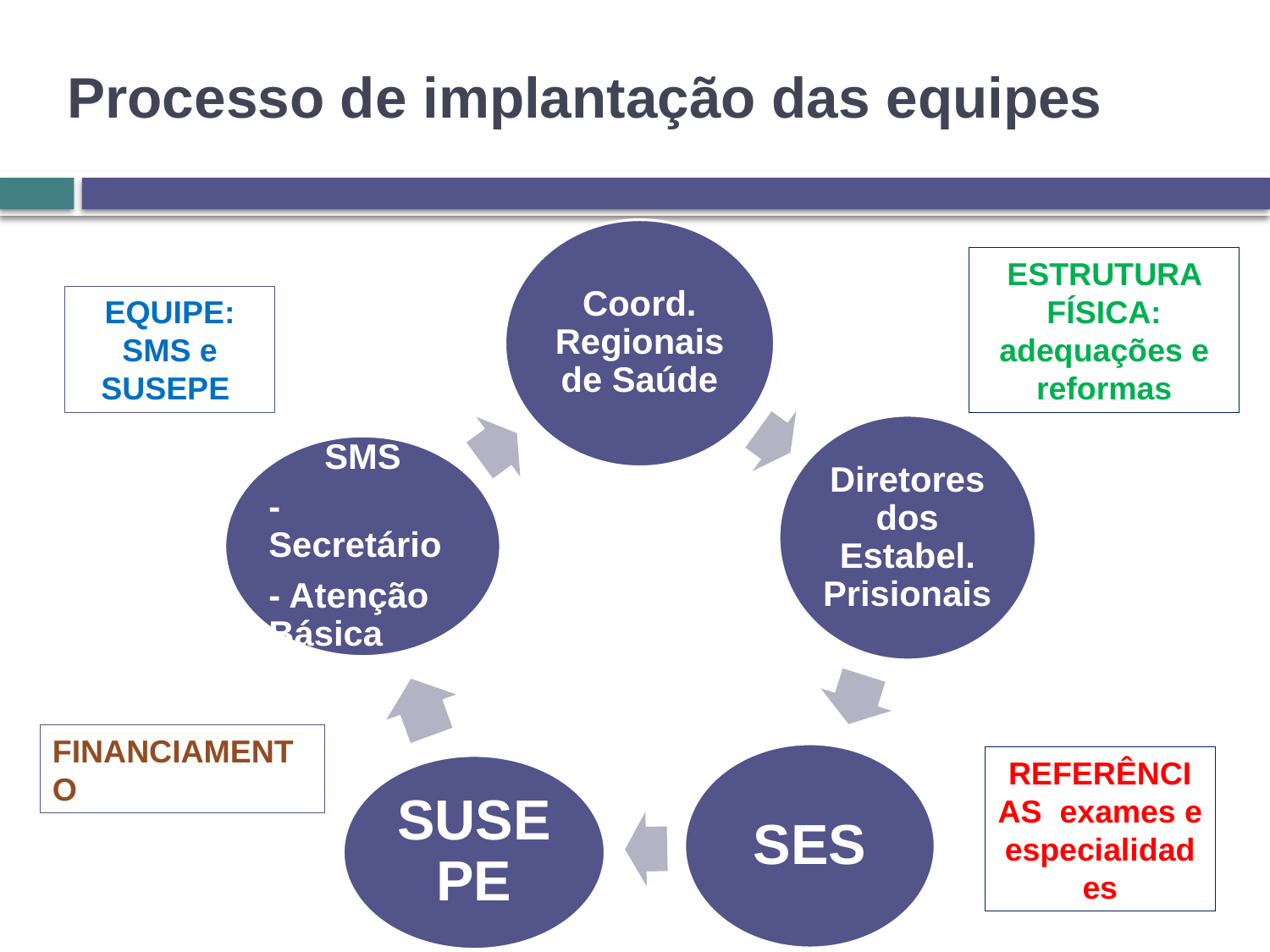

# Processo de implantação das equipes
Coord. Regionais de Saúde

Diretores dos Estabel. Prisionais

SES

SUSEPE

SMS
- Secretário
- Atenção Básica

ESTRUTURA FÍSICA: adequações e reformas
EQUIPE: SMS e SUSEPE
FINANCIAMENTO
REFERÊNCIAS  exames e especialidades